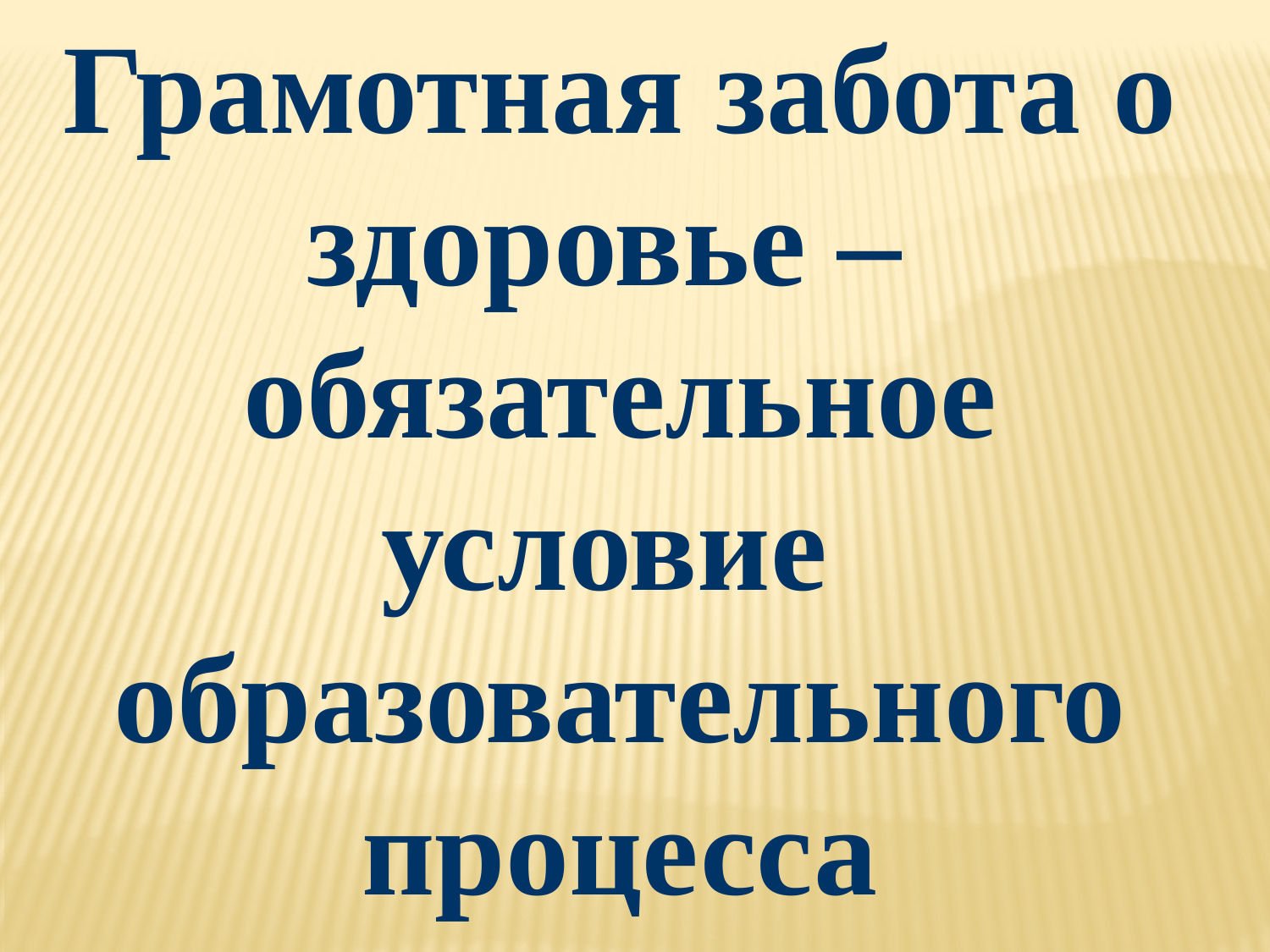

Грамотная забота о здоровье –
обязательное условие
образовательного процесса